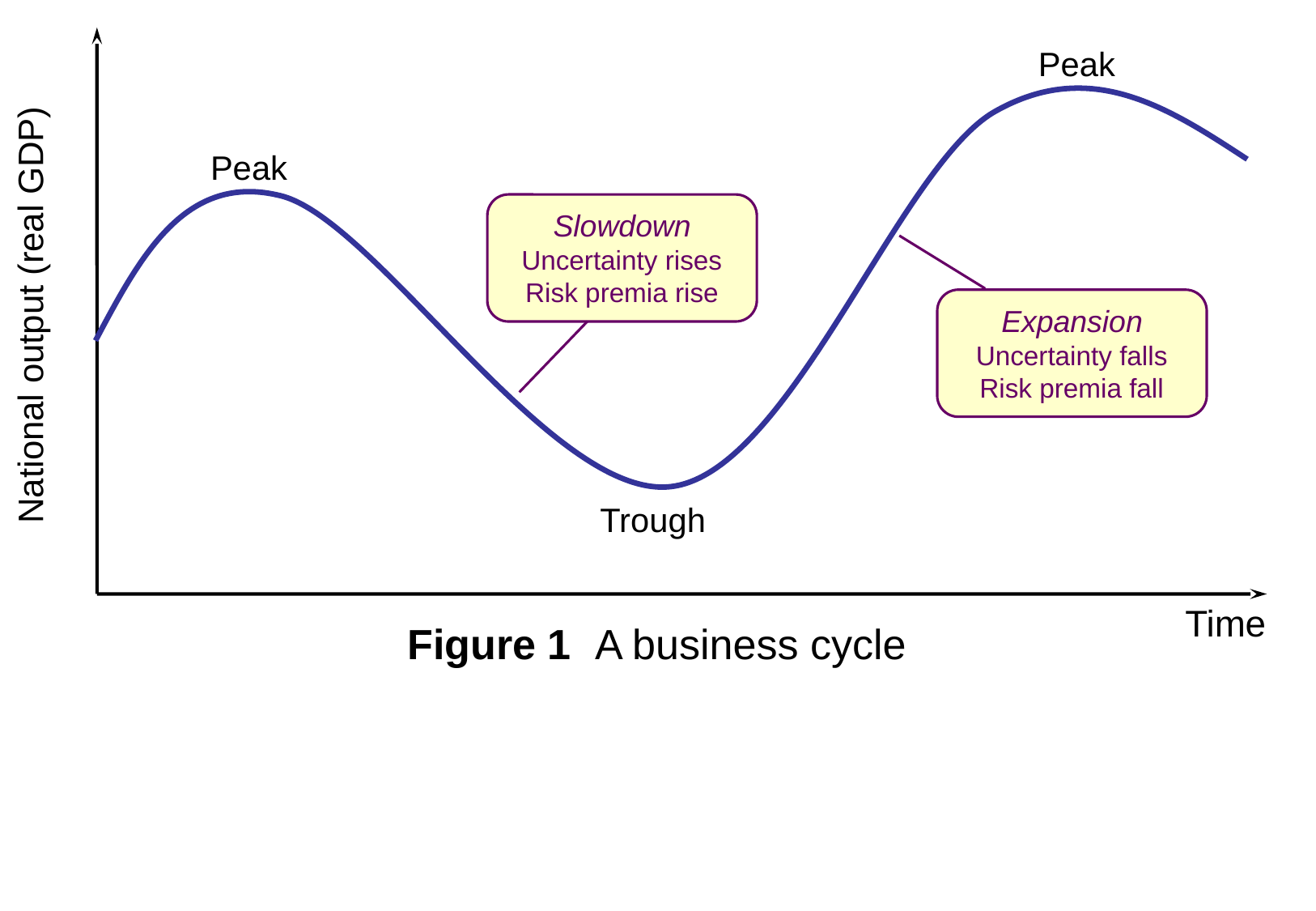

Peak

Peak
Slowdown
Uncertainty rises Risk premia rise
National output (real GDP)
Expansion
Uncertainty falls Risk premia fall
Trough

Time
# Figure 1  A business cycle